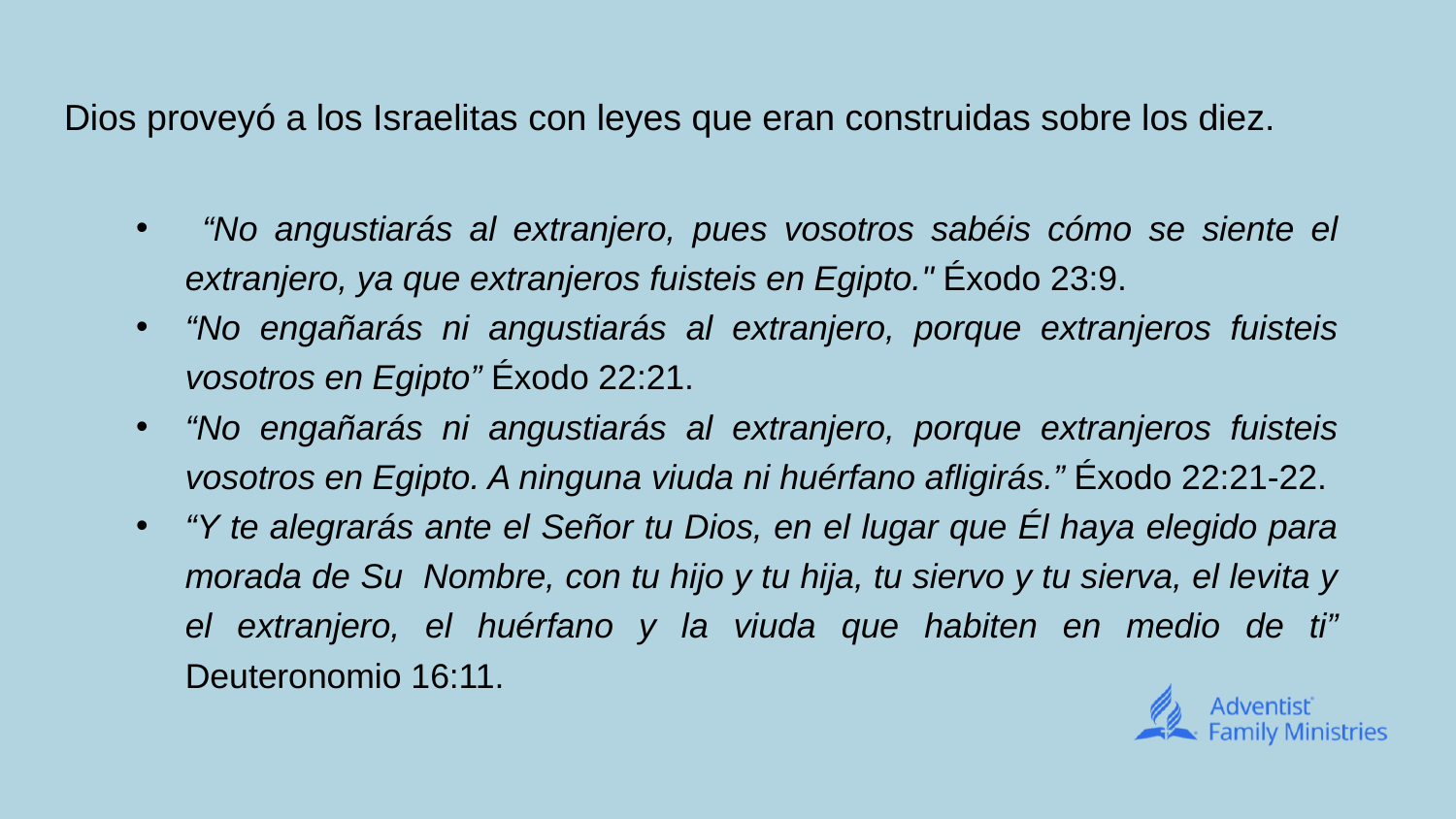

# Dios proveyó a los Israelitas con leyes que eran construidas sobre los diez.
 “No angustiarás al extranjero, pues vosotros sabéis cómo se siente el extranjero, ya que extranjeros fuisteis en Egipto." Éxodo 23:9.
“No engañarás ni angustiarás al extranjero, porque extranjeros fuisteis vosotros en Egipto” Éxodo 22:21.
“No engañarás ni angustiarás al extranjero, porque extranjeros fuisteis vosotros en Egipto. A ninguna viuda ni huérfano afligirás.” Éxodo 22:21-22.
“Y te alegrarás ante el Señor tu Dios, en el lugar que Él haya elegido para morada de Su  Nombre, con tu hijo y tu hija, tu siervo y tu sierva, el levita y el extranjero, el huérfano y la viuda que habiten en medio de ti” Deuteronomio 16:11.